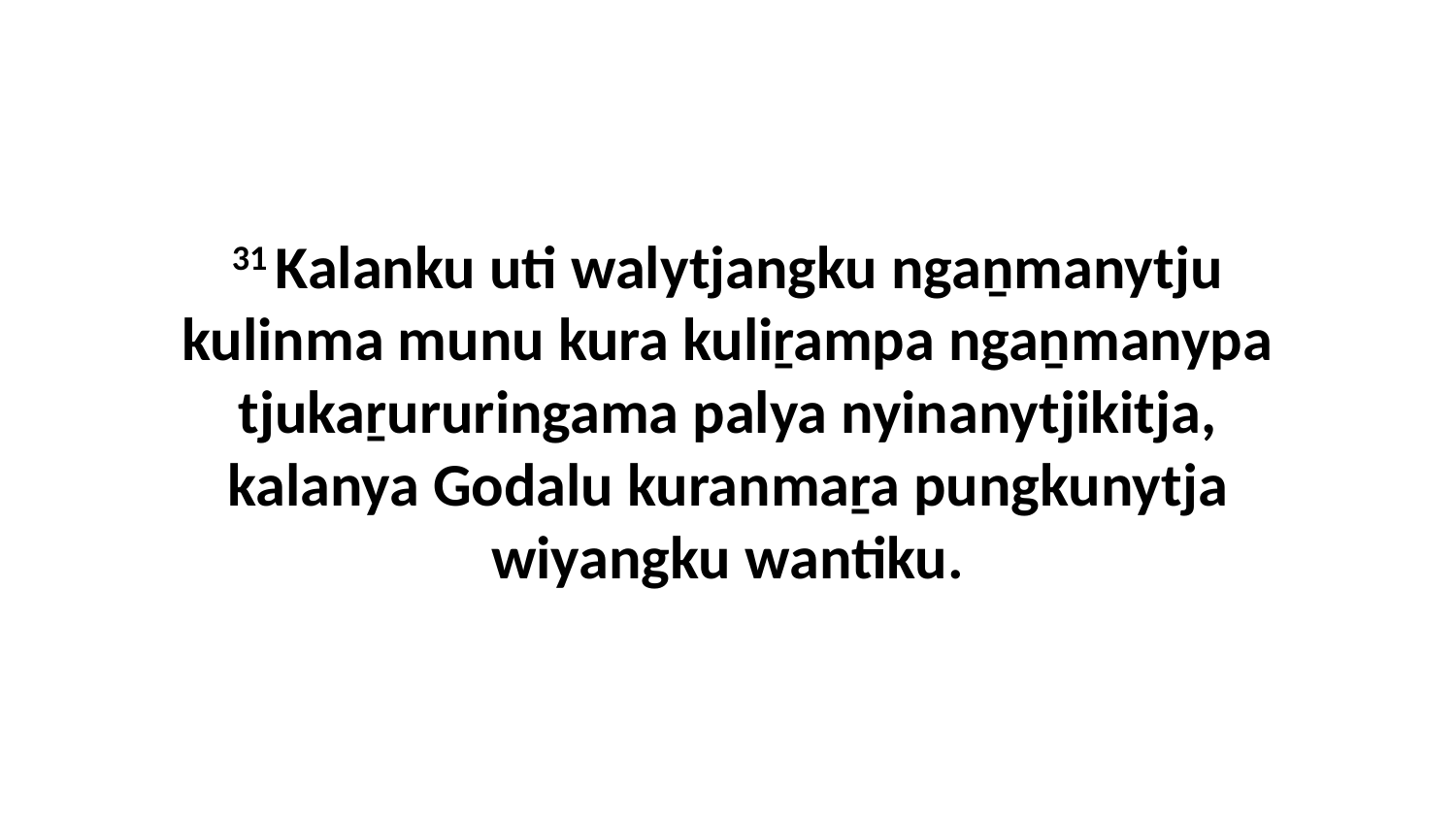

31 Kalanku uti walytjangku ngaṉmanytju kulinma munu kura kuliṟampa ngaṉmanypa tjukaṟururingama palya nyinanytjikitja, kalanya Godalu kuranmaṟa pungkunytja wiyangku wantiku.